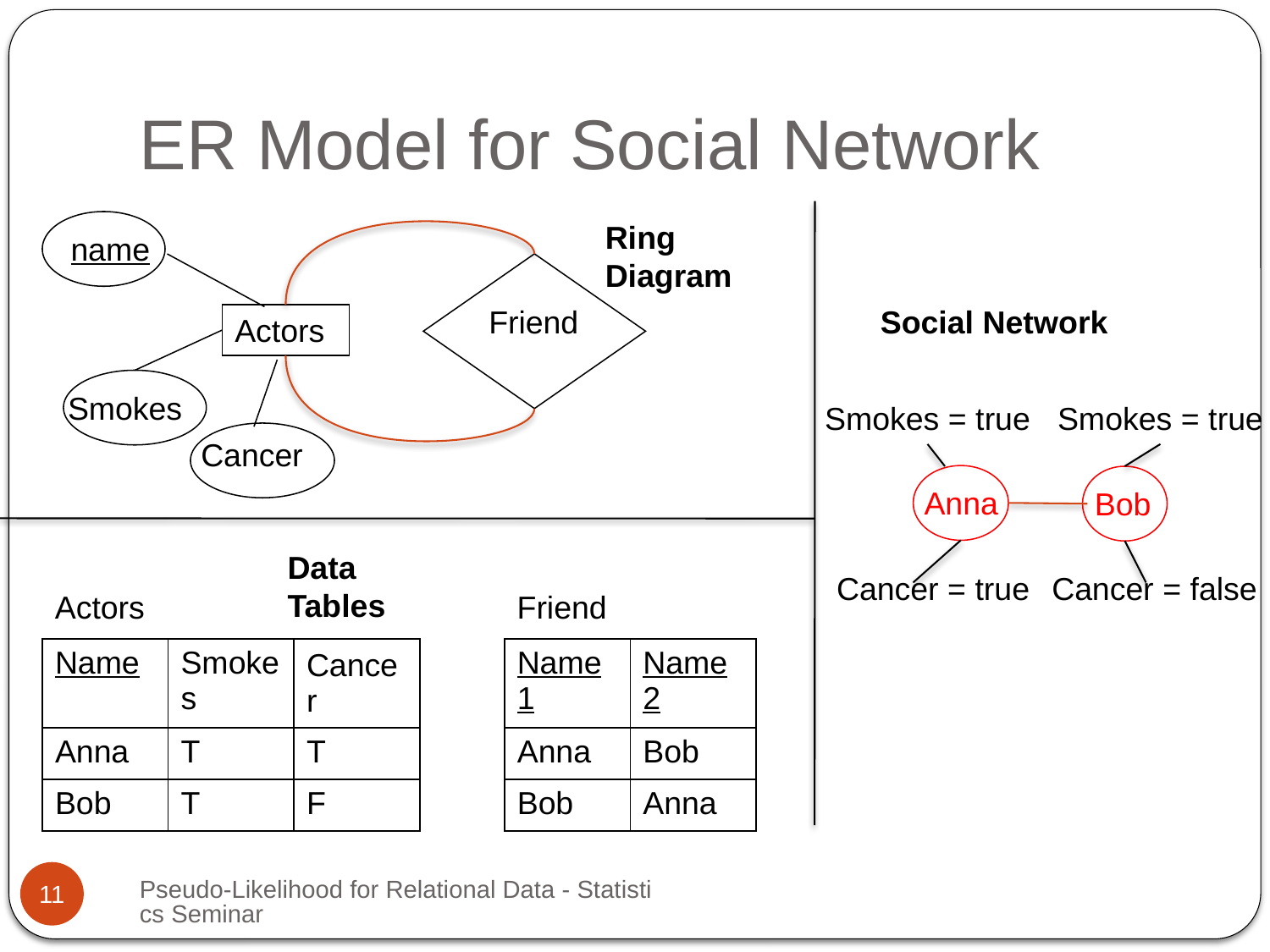

# ER Model for Social Network

name
Ring Diagram

Friend
Actors

Smokes

Cancer
Social Network
Smokes = true
Smokes = true

Anna

Bob
Cancer = true
Cancer = false
Data Tables
Actors
Friend
| Name | Smokes | Cancer |
| --- | --- | --- |
| Anna | T | T |
| Bob | T | F |
| Name1 | Name2 |
| --- | --- |
| Anna | Bob |
| Bob | Anna |
Pseudo-Likelihood for Relational Data - Statistics Seminar
11